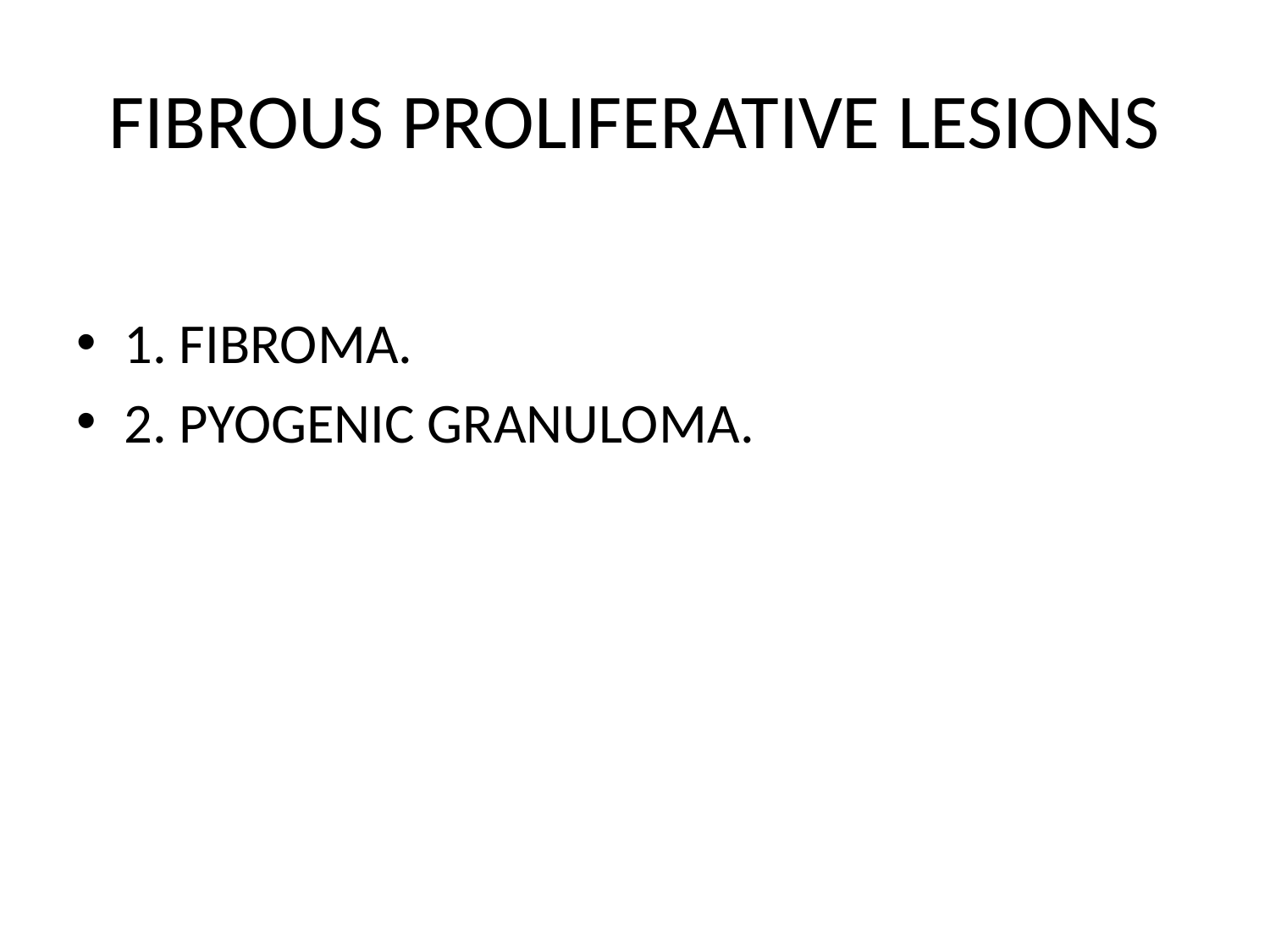

# FIBROUS PROLIFERATIVE LESIONS

1. FIBROMA.
2. PYOGENIC GRANULOMA.